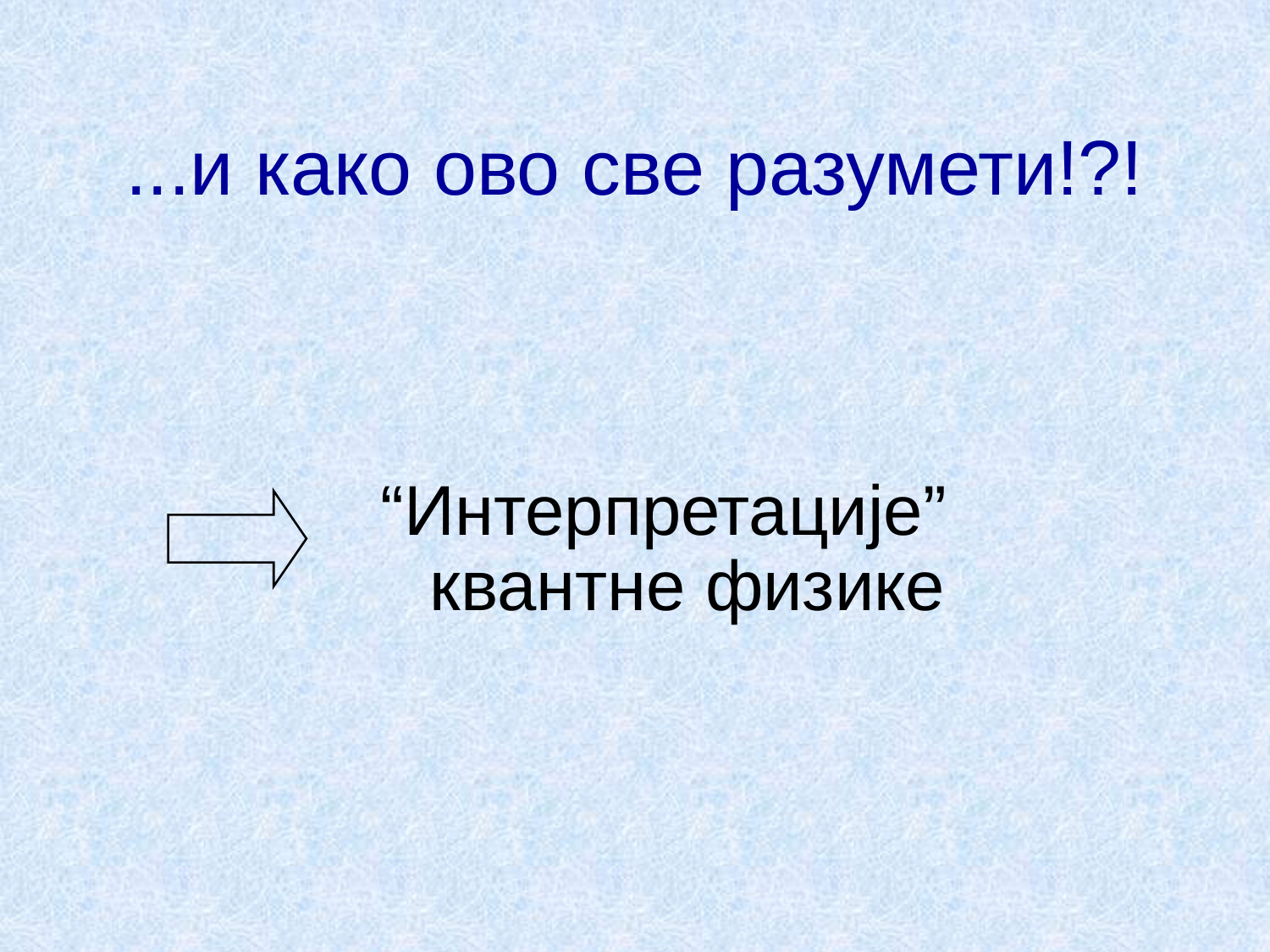

# ...и како ово све разумети!?!

“Интерпретације” квантне физике